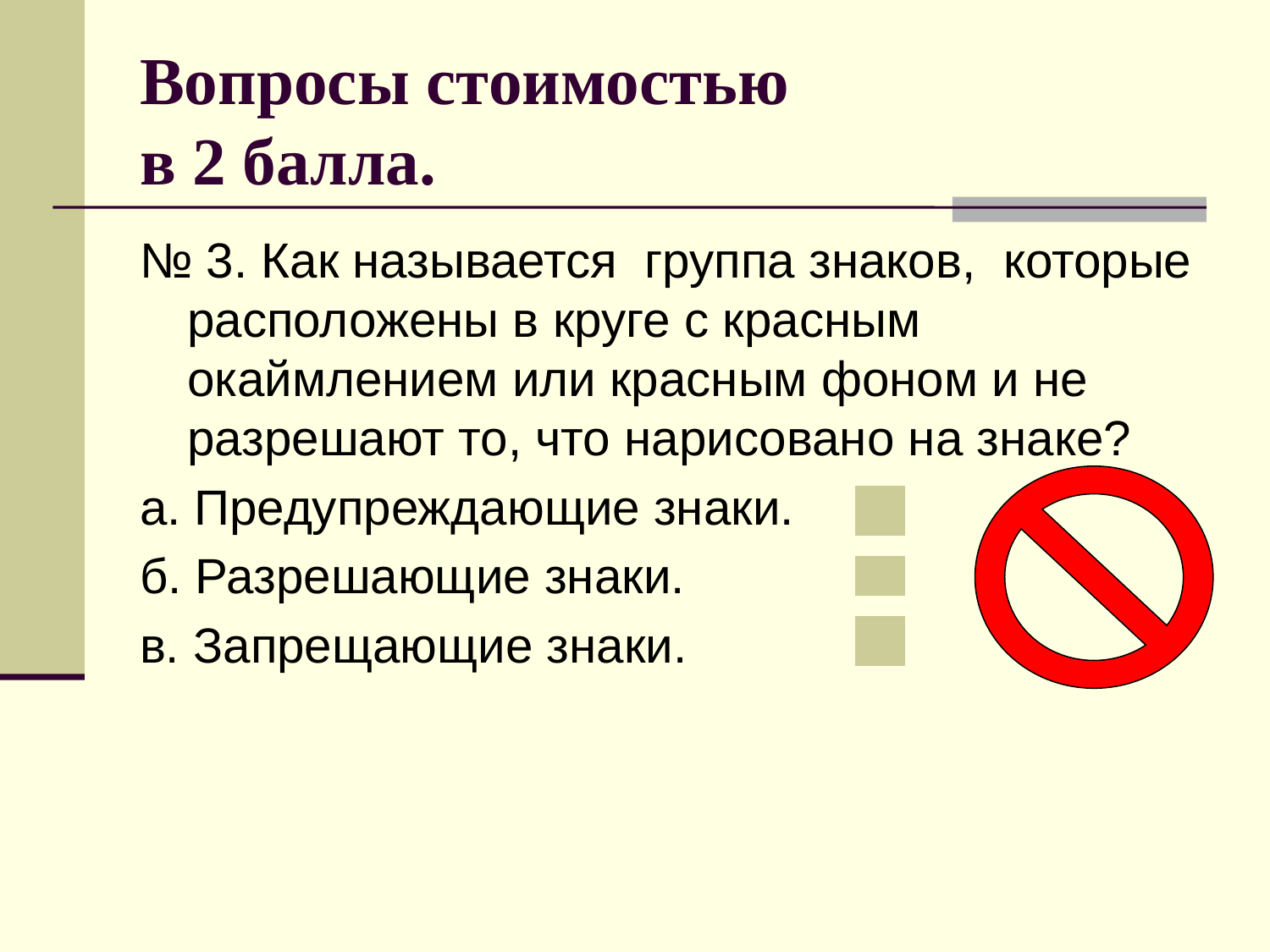

# Вопросы стоимостью в 2 балла.
№ 3. Как называется  группа знаков,  которые расположены в круге с красным окаймлением или красным фоном и не разрешают то, что нарисовано на знаке?
а. Предупреждающие знаки.
б. Разрешающие знаки.
в. Запрещающие знаки.